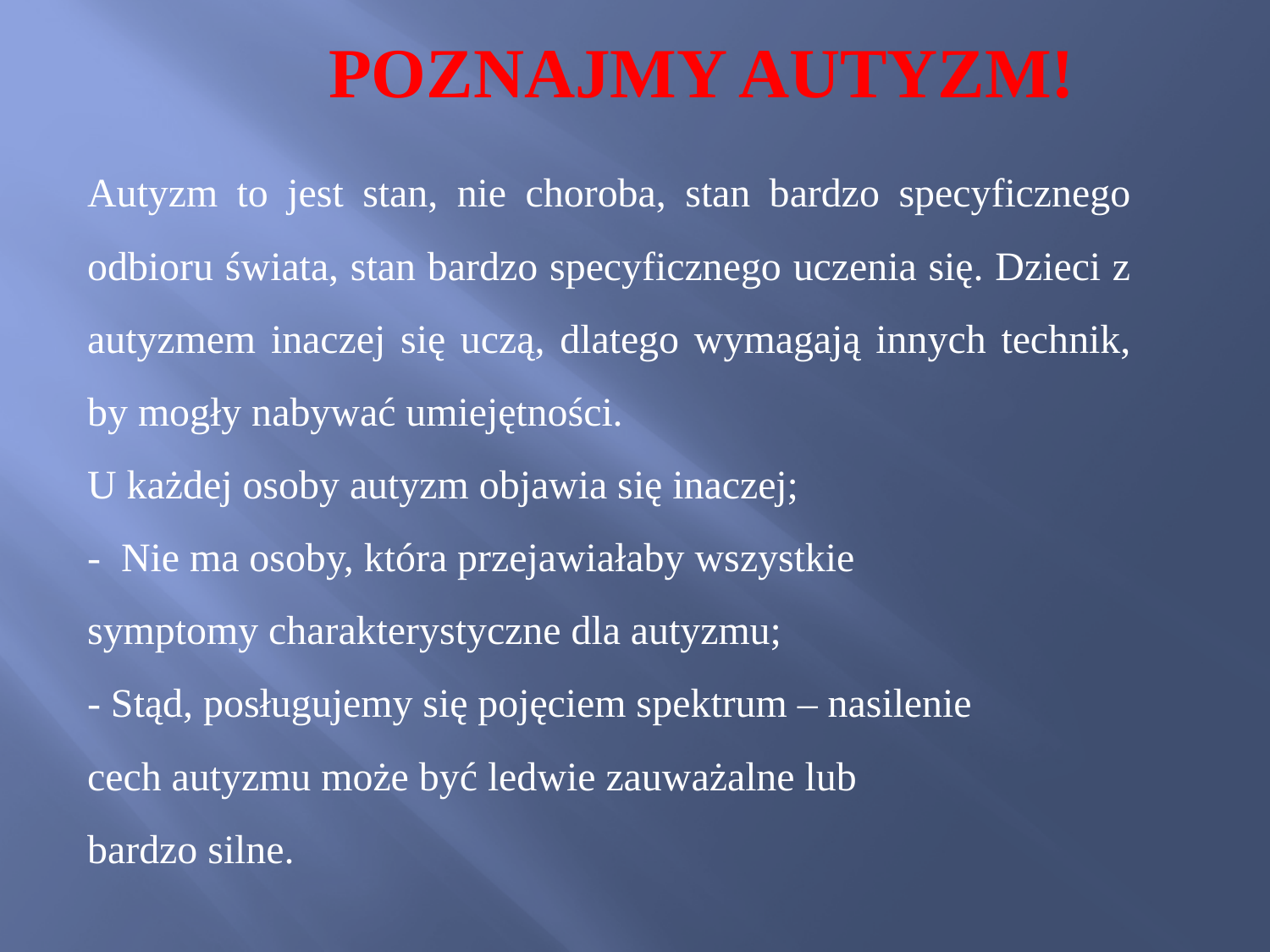

# POZNAJMY AUTYZM!
Autyzm to jest stan, nie choroba, stan bardzo specyficznego odbioru świata, stan bardzo specyficznego uczenia się. Dzieci z autyzmem inaczej się uczą, dlatego wymagają innych technik, by mogły nabywać umiejętności.
U każdej osoby autyzm objawia się inaczej;
-  Nie ma osoby, która przejawiałaby wszystkie
symptomy charakterystyczne dla autyzmu;
- Stąd, posługujemy się pojęciem spektrum – nasilenie
cech autyzmu może być ledwie zauważalne lub
bardzo silne.